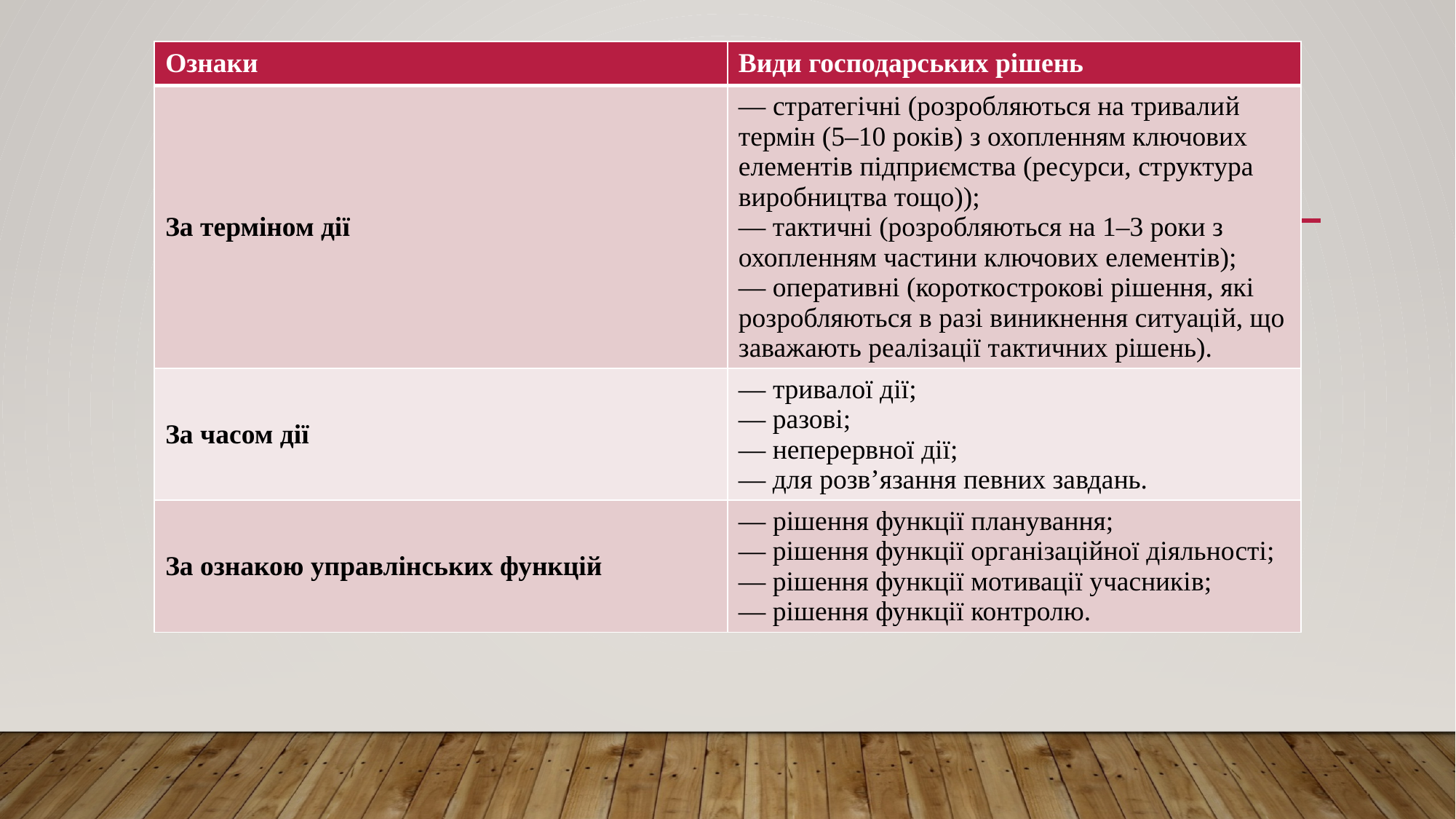

| Ознаки | Види господарських рішень |
| --- | --- |
| За терміном дії | — стратегічні (розробляються на тривалий термін (5–10 років) з охопленням ключових елементів підприємства (ресурси, структура виробництва тощо)); — тактичні (розробляються на 1–3 роки з охопленням частини ключових елементів); — оперативні (короткострокові рішення, які розробляються в разі виникнення ситуацій, що заважають реалізації тактичних рішень). |
| За часом дії | — тривалої дії; — разові; — неперервної дії; — для розв’язання певних завдань. |
| За ознакою управлінських функцій | — рішення функції планування; — рішення функції організаційної діяльності; — рішення функції мотивації учасників; — рішення функції контролю. |